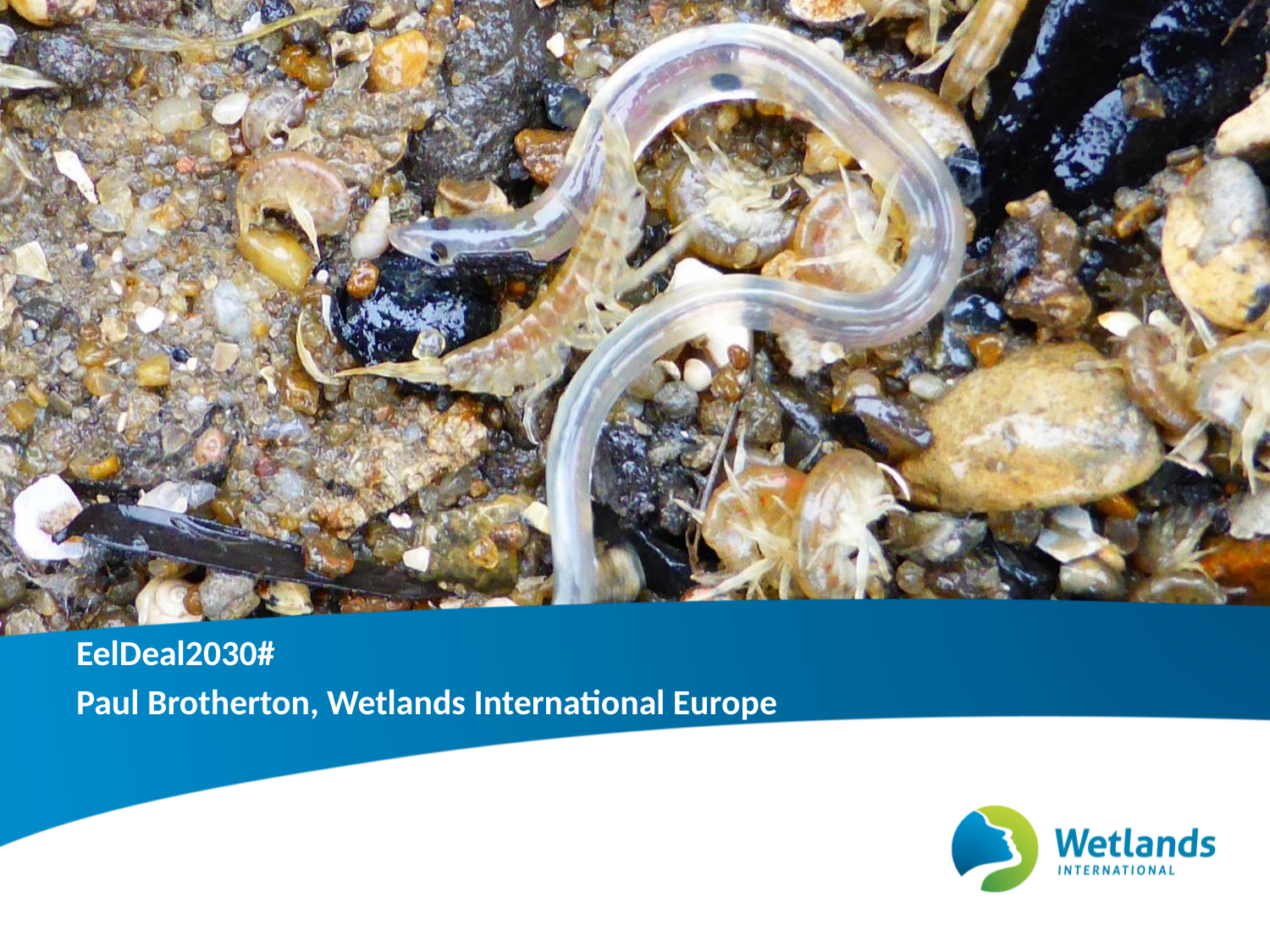

#
EelDeal2030#
Paul Brotherton, Wetlands International Europe